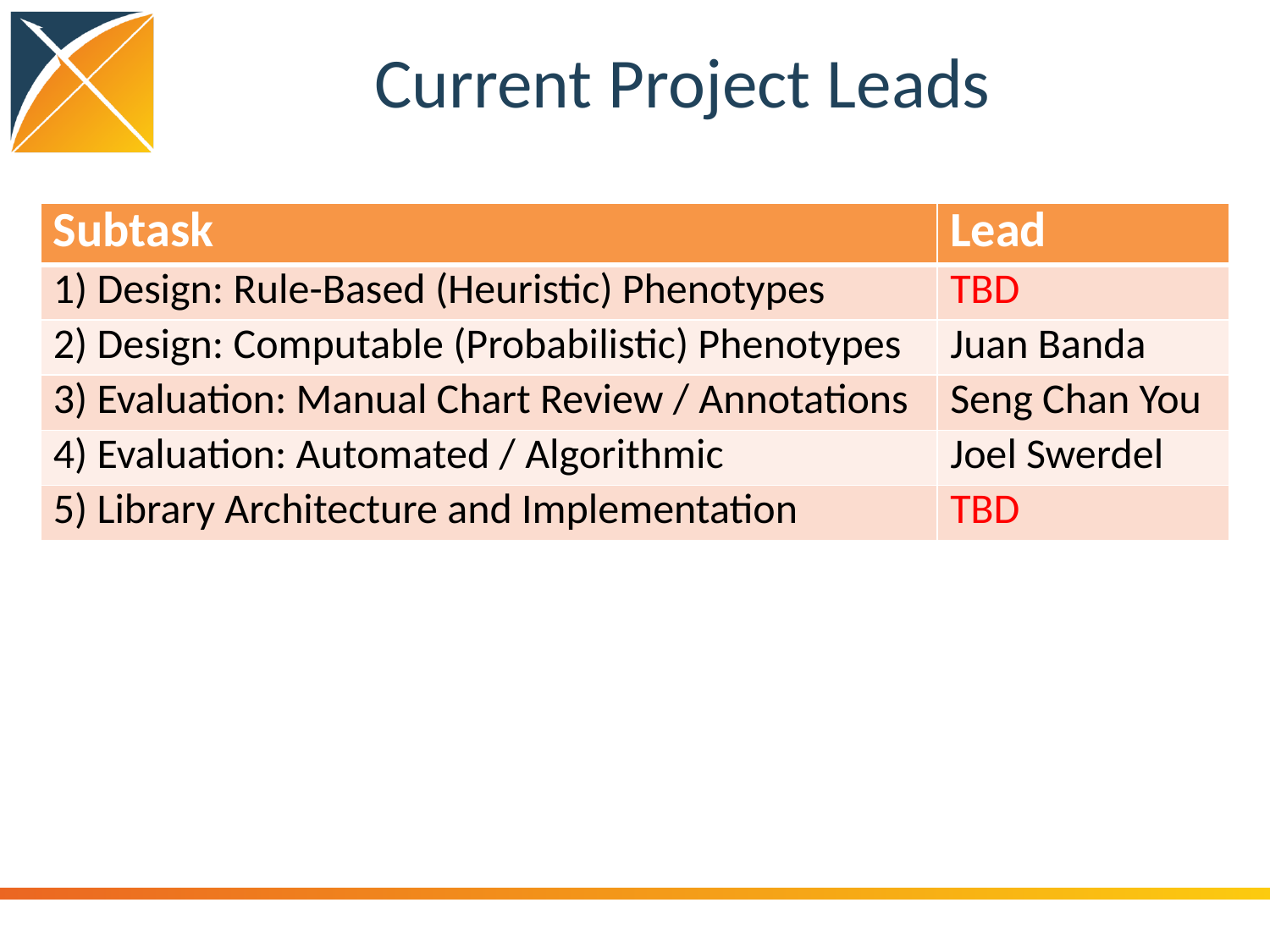

# Current Project Leads
| Subtask | Lead |
| --- | --- |
| 1) Design: Rule-Based (Heuristic) Phenotypes | TBD |
| 2) Design: Computable (Probabilistic) Phenotypes | Juan Banda |
| 3) Evaluation: Manual Chart Review / Annotations | Seng Chan You |
| 4) Evaluation: Automated / Algorithmic | Joel Swerdel |
| 5) Library Architecture and Implementation | TBD |